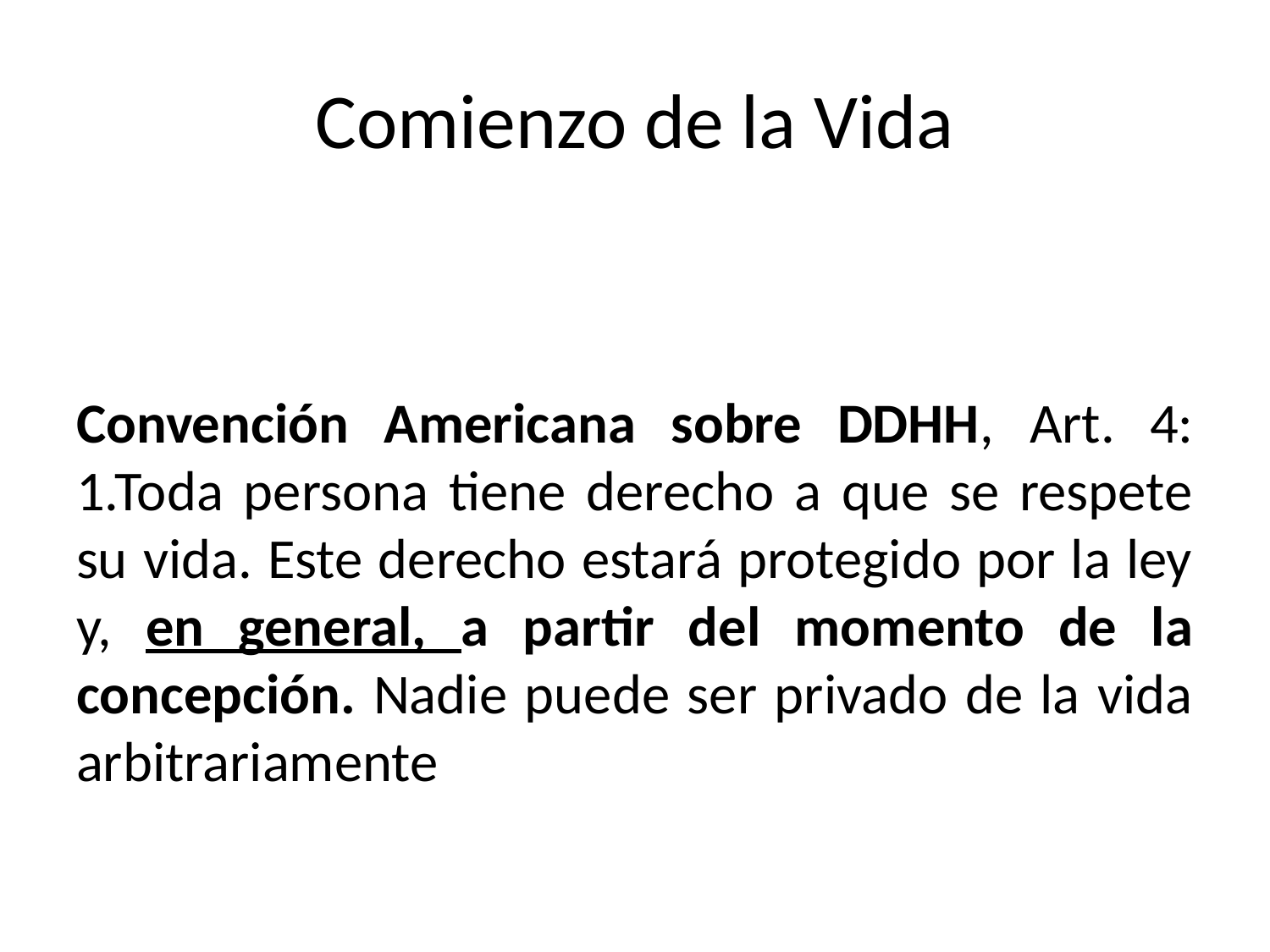

# Comienzo de la Vida

Convención Americana sobre DDHH, Art. 4: 1.Toda persona tiene derecho a que se respete su vida. Este derecho estará protegido por la ley y, en general, a partir del momento de la concepción. Nadie puede ser privado de la vida arbitrariamente